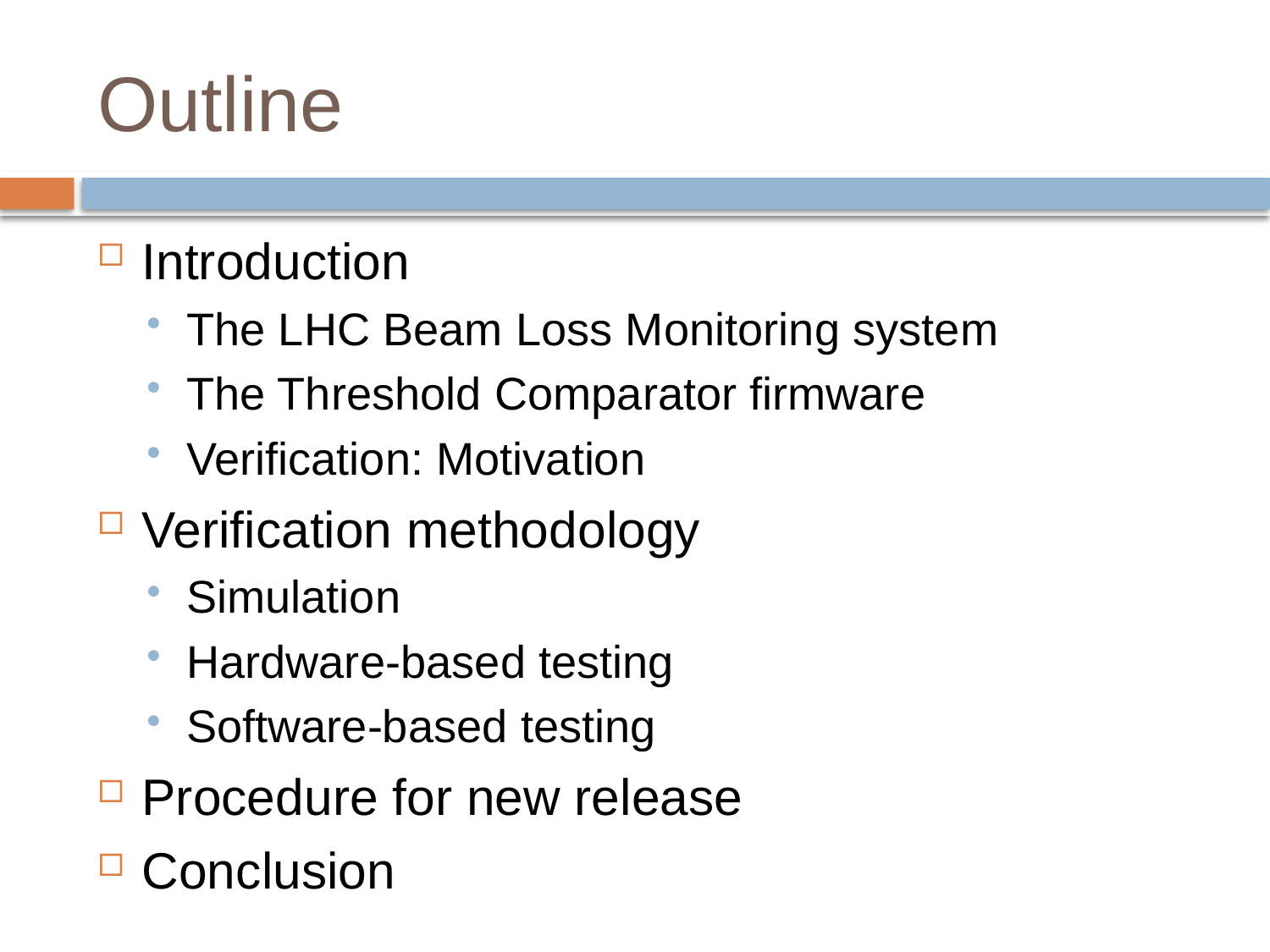

# Outline
Introduction
The LHC Beam Loss Monitoring system
The Threshold Comparator firmware
Verification: Motivation
Verification methodology
Simulation
Hardware-based testing
Software-based testing
Procedure for new release
Conclusion